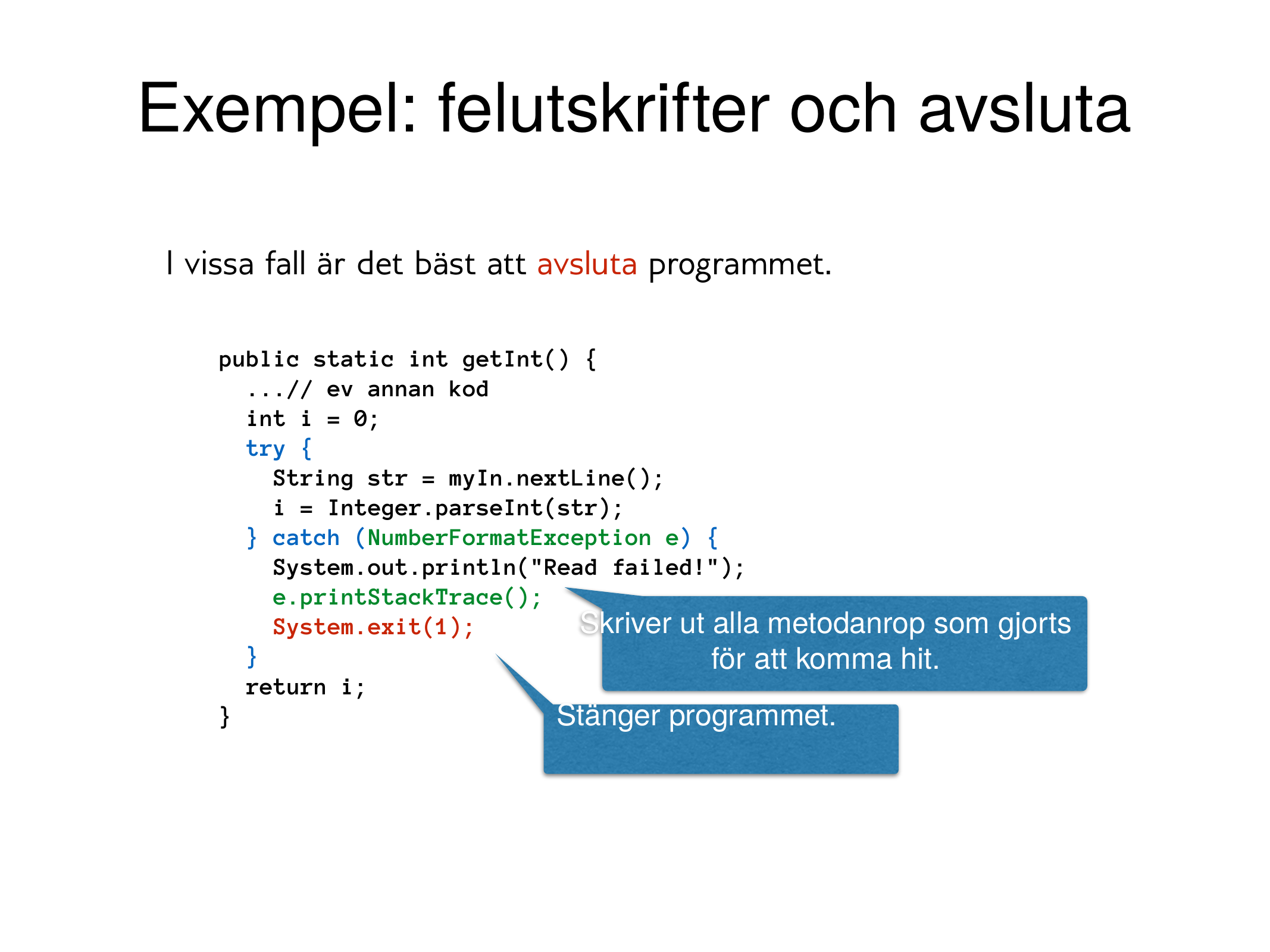

Exempel: felutskrifter och avsluta
I vissa fall är det bäst att avsluta programmet.
public static int getInt() {
  ...// ev annan kod
  int i = 0;
  try {
    String str = myIn.nextLine();
    i = Integer.parseInt(str);
  } catch (NumberFormatException e) {
    System.out.println("Read failed!");
    e.printStackTrace();
    System.exit(1);
  }
  return i;
}
Skriver ut alla metodanrop som gjorts för att komma hit.
Stänger programmet.